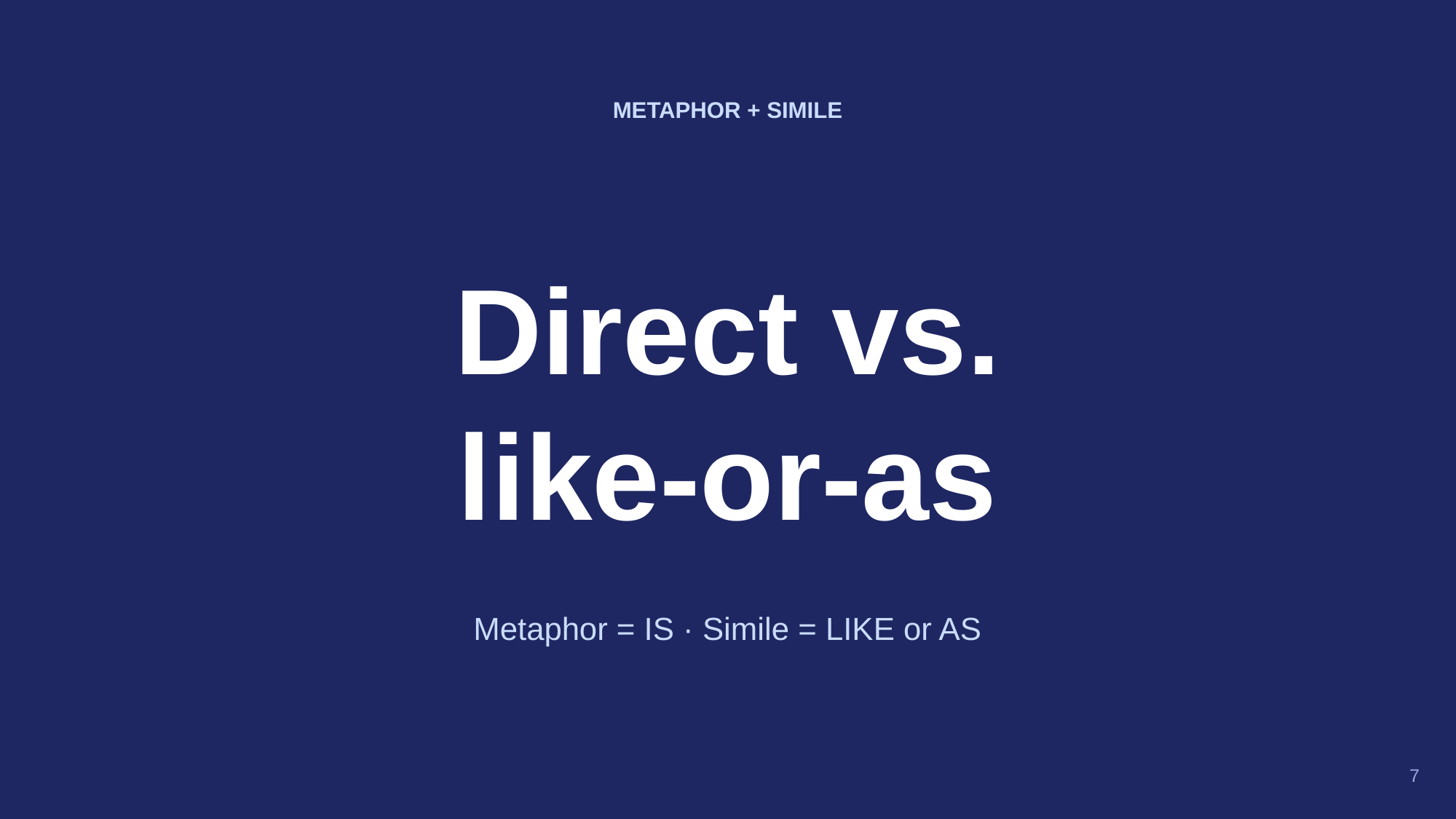

METAPHOR + SIMILE
Direct vs.
like-or-as
Metaphor = IS · Simile = LIKE or AS
7